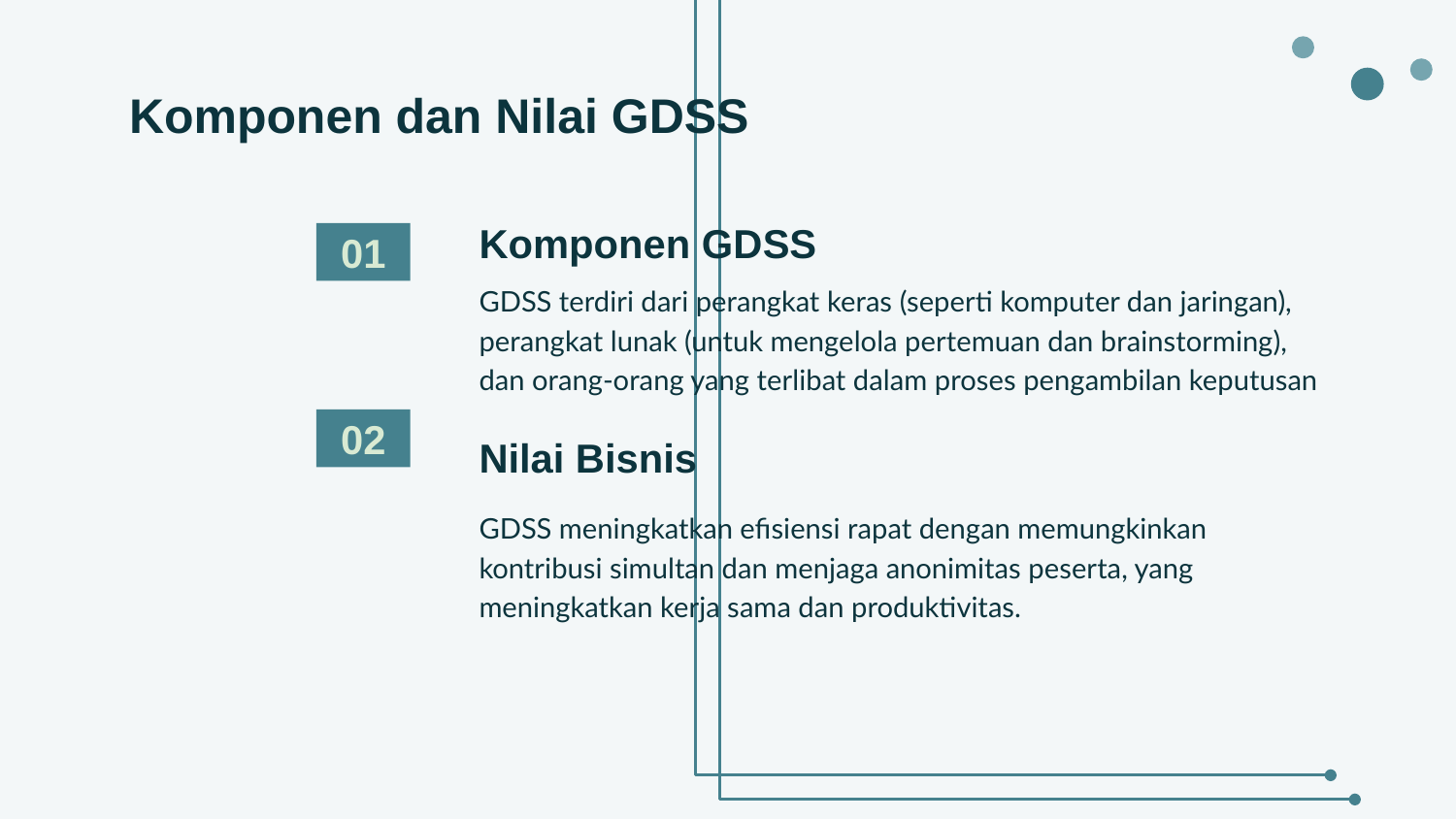

# Komponen dan Nilai GDSS
01
Komponen GDSS
GDSS terdiri dari perangkat keras (seperti komputer dan jaringan), perangkat lunak (untuk mengelola pertemuan dan brainstorming), dan orang-orang yang terlibat dalam proses pengambilan keputusan
02
Nilai Bisnis
GDSS meningkatkan efisiensi rapat dengan memungkinkan kontribusi simultan dan menjaga anonimitas peserta, yang meningkatkan kerja sama dan produktivitas.